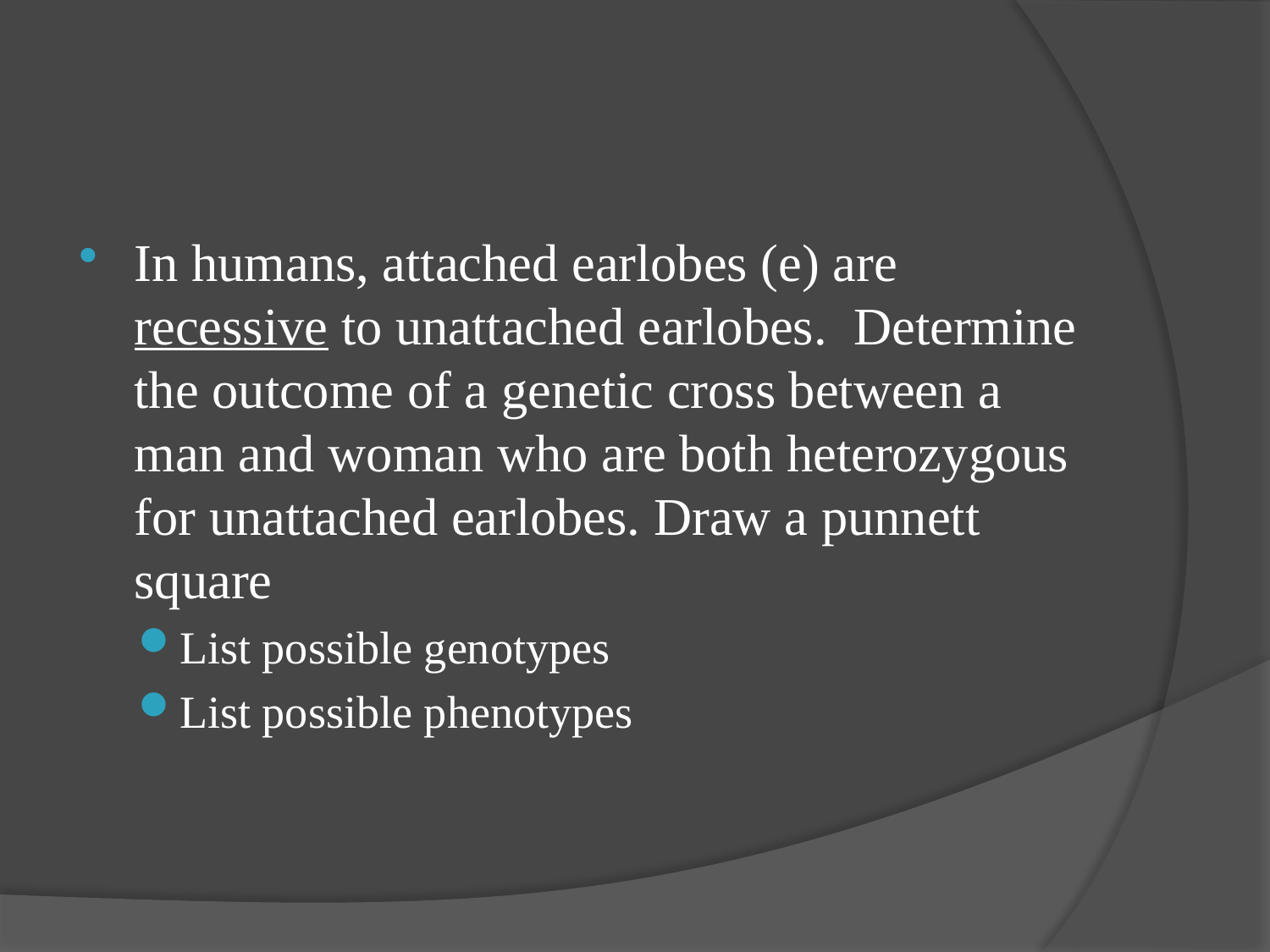

#
In humans, attached earlobes (e) are recessive to unattached earlobes.  Determine the outcome of a genetic cross between a man and woman who are both heterozygous for unattached earlobes. Draw a punnett square
List possible genotypes
List possible phenotypes